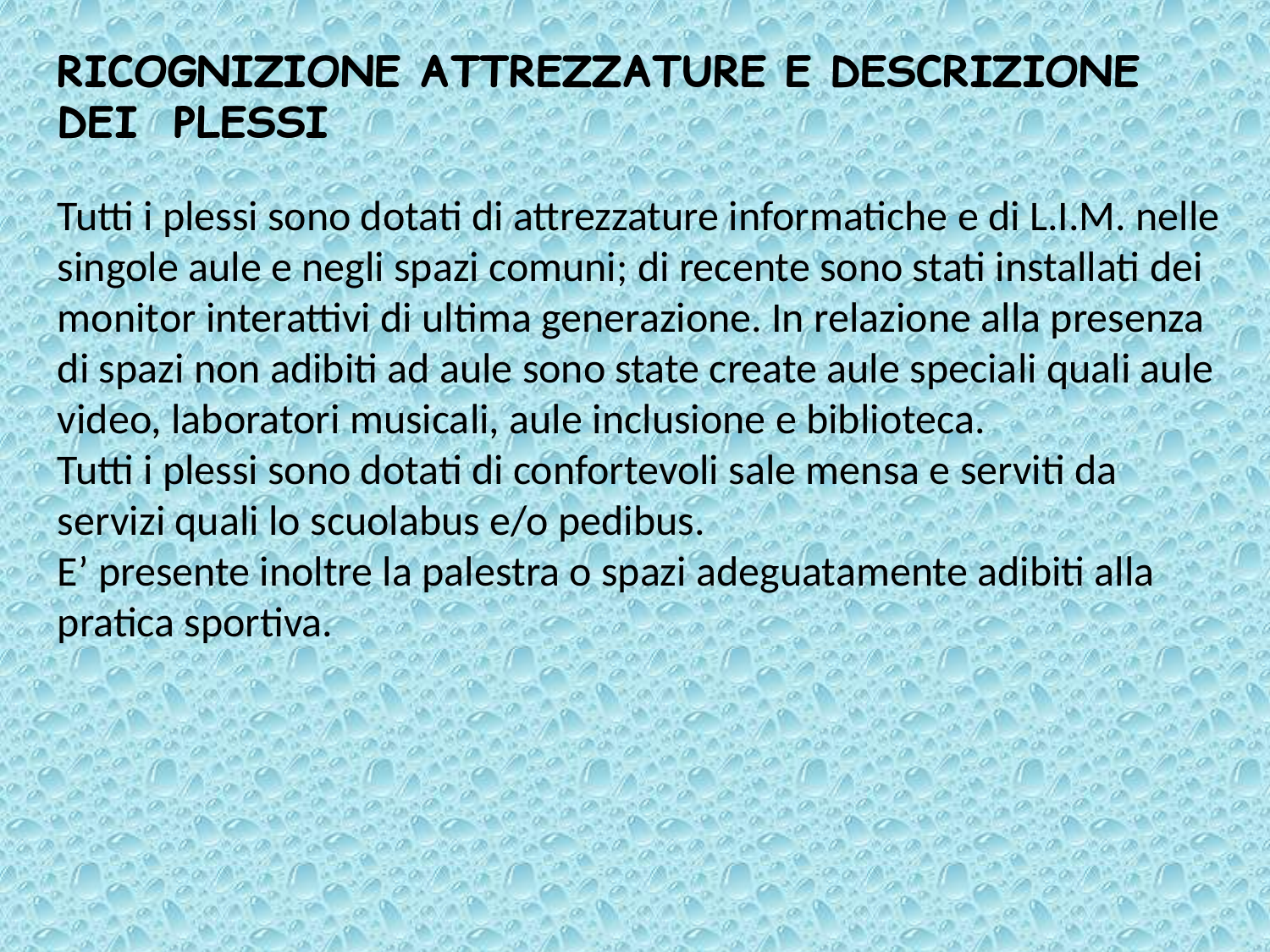

RICOGNIZIONE ATTREZZATURE E DESCRIZIONE DEI  PLESSI
Tutti i plessi sono dotati di attrezzature informatiche e di L.I.M. nelle singole aule e negli spazi comuni; di recente sono stati installati dei monitor interattivi di ultima generazione. In relazione alla presenza di spazi non adibiti ad aule sono state create aule speciali quali aule video, laboratori musicali, aule inclusione e biblioteca.
Tutti i plessi sono dotati di confortevoli sale mensa e serviti da servizi quali lo scuolabus e/o pedibus.
E’ presente inoltre la palestra o spazi adeguatamente adibiti alla pratica sportiva.